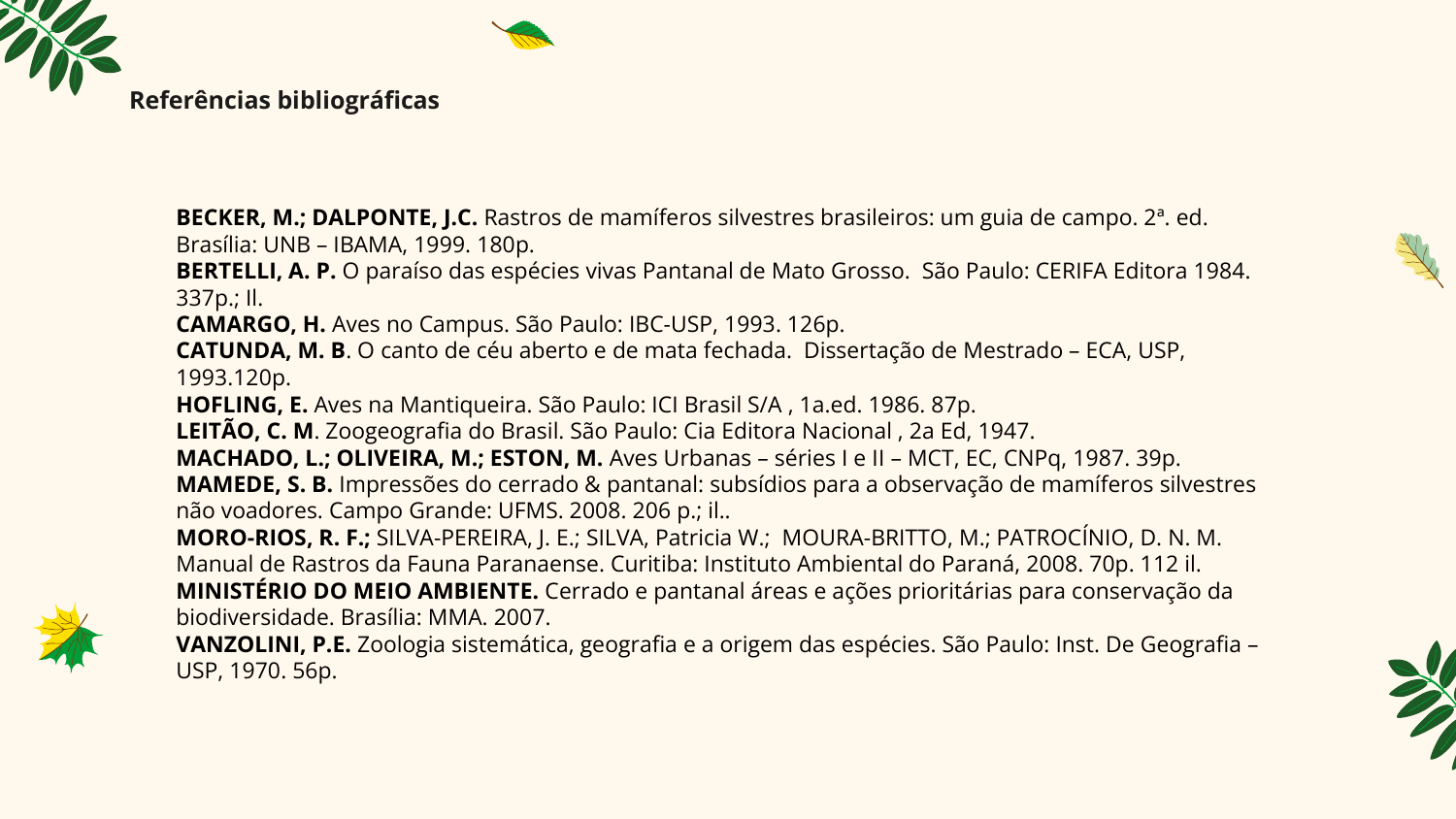

# Referências bibliográficas
BECKER, M.; DALPONTE, J.C. Rastros de mamíferos silvestres brasileiros: um guia de campo. 2ª. ed. Brasília: UNB – IBAMA, 1999. 180p.
BERTELLI, A. P. O paraíso das espécies vivas Pantanal de Mato Grosso.  São Paulo: CERIFA Editora 1984. 337p.; Il.
CAMARGO, H. Aves no Campus. São Paulo: IBC-USP, 1993. 126p.
CATUNDA, M. B. O canto de céu aberto e de mata fechada.  Dissertação de Mestrado – ECA, USP, 1993.120p.
HOFLING, E. Aves na Mantiqueira. São Paulo: ICI Brasil S/A , 1a.ed. 1986. 87p.
LEITÃO, C. M. Zoogeografia do Brasil. São Paulo: Cia Editora Nacional , 2a Ed, 1947.
MACHADO, L.; OLIVEIRA, M.; ESTON, M. Aves Urbanas – séries I e II – MCT, EC, CNPq, 1987. 39p.
MAMEDE, S. B. Impressões do cerrado & pantanal: subsídios para a observação de mamíferos silvestres não voadores. Campo Grande: UFMS. 2008. 206 p.; il..
MORO-RIOS, R. F.; SILVA-PEREIRA, J. E.; SILVA, Patricia W.;  MOURA-BRITTO, M.; PATROCÍNIO, D. N. M. Manual de Rastros da Fauna Paranaense. Curitiba: Instituto Ambiental do Paraná, 2008. 70p. 112 il.
MINISTÉRIO DO MEIO AMBIENTE. Cerrado e pantanal áreas e ações prioritárias para conservação da biodiversidade. Brasília: MMA. 2007.
VANZOLINI, P.E. Zoologia sistemática, geografia e a origem das espécies. São Paulo: Inst. De Geografia – USP, 1970. 56p.